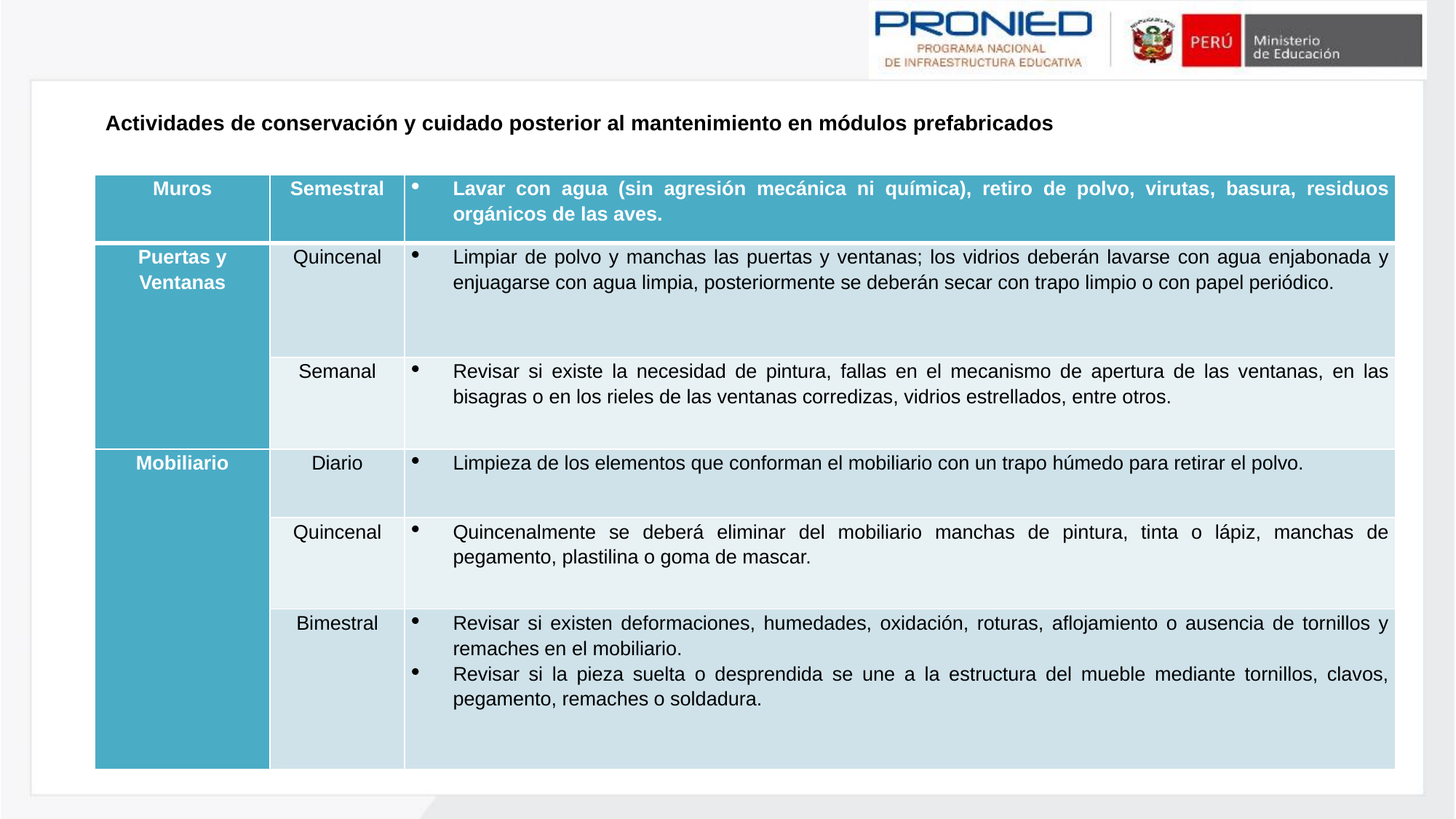

Actividades de conservación y cuidado posterior al mantenimiento en módulos prefabricados
| Muros | Semestral | Lavar con agua (sin agresión mecánica ni química), retiro de polvo, virutas, basura, residuos orgánicos de las aves. |
| --- | --- | --- |
| Puertas y Ventanas | Quincenal | Limpiar de polvo y manchas las puertas y ventanas; los vidrios deberán lavarse con agua enjabonada y enjuagarse con agua limpia, posteriormente se deberán secar con trapo limpio o con papel periódico. |
|  | Semanal | Revisar si existe la necesidad de pintura, fallas en el mecanismo de apertura de las ventanas, en las bisagras o en los rieles de las ventanas corredizas, vidrios estrellados, entre otros. |
| Mobiliario | Diario | Limpieza de los elementos que conforman el mobiliario con un trapo húmedo para retirar el polvo. |
|  | Quincenal | Quincenalmente se deberá eliminar del mobiliario manchas de pintura, tinta o lápiz, manchas de pegamento, plastilina o goma de mascar. |
|  | Bimestral | Revisar si existen deformaciones, humedades, oxidación, roturas, aflojamiento o ausencia de tornillos y remaches en el mobiliario. Revisar si la pieza suelta o desprendida se une a la estructura del mueble mediante tornillos, clavos, pegamento, remaches o soldadura. |